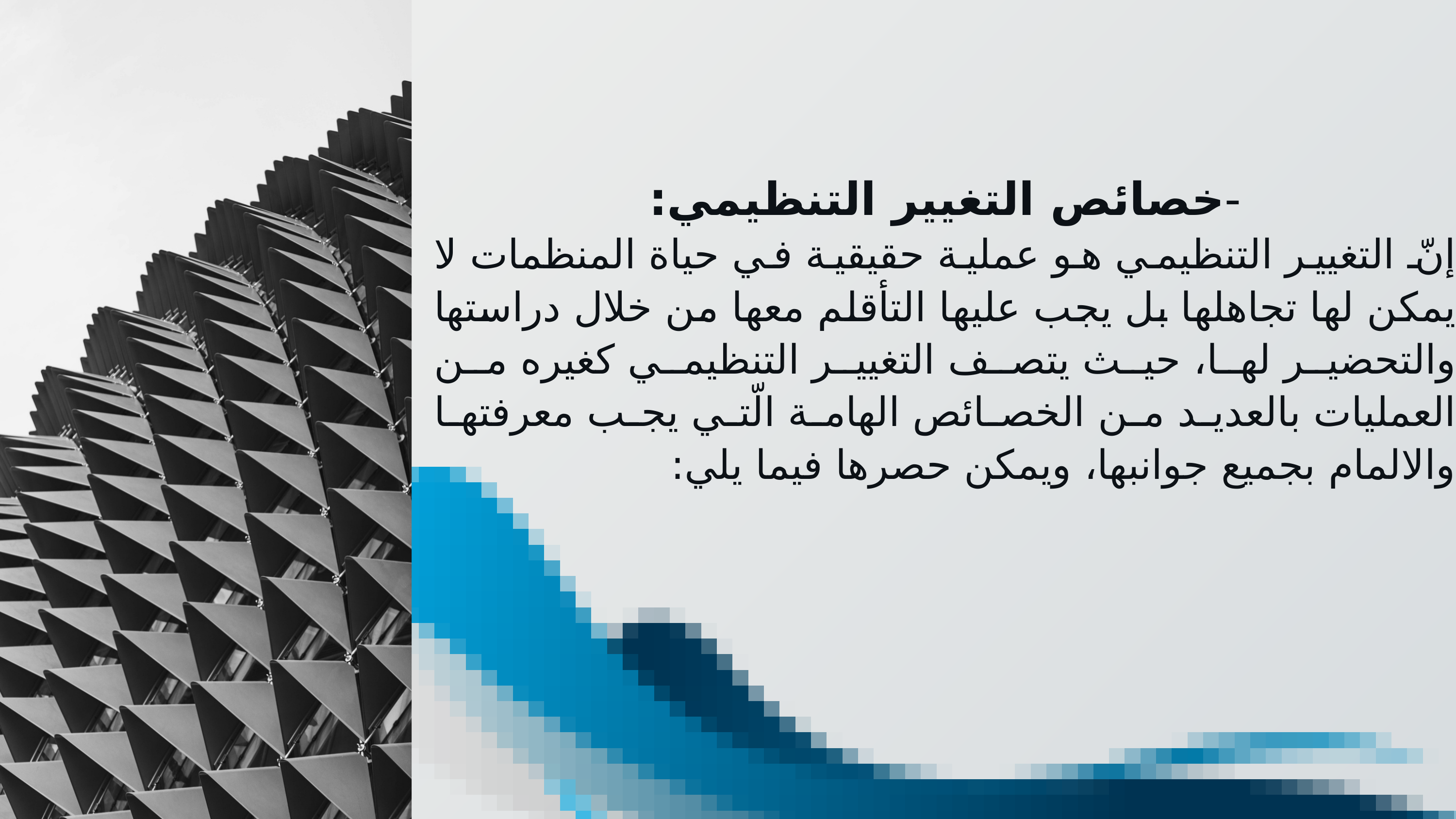

-خصائص التغيير التنظيمي:
إنّ التغيير التنظيمي هو عملية حقيقية في حياة المنظمات لا يمكن لها تجاهلها بل يجب عليها التأقلم معها من خلال دراستها والتحضير لها، حيث يتصف التغيير التنظيمي كغيره من العمليات بالعديد من الخصائص الهامة الّتي يجب معرفتها والالمام بجميع جوانبها، ويمكن حصرها فيما يلي: